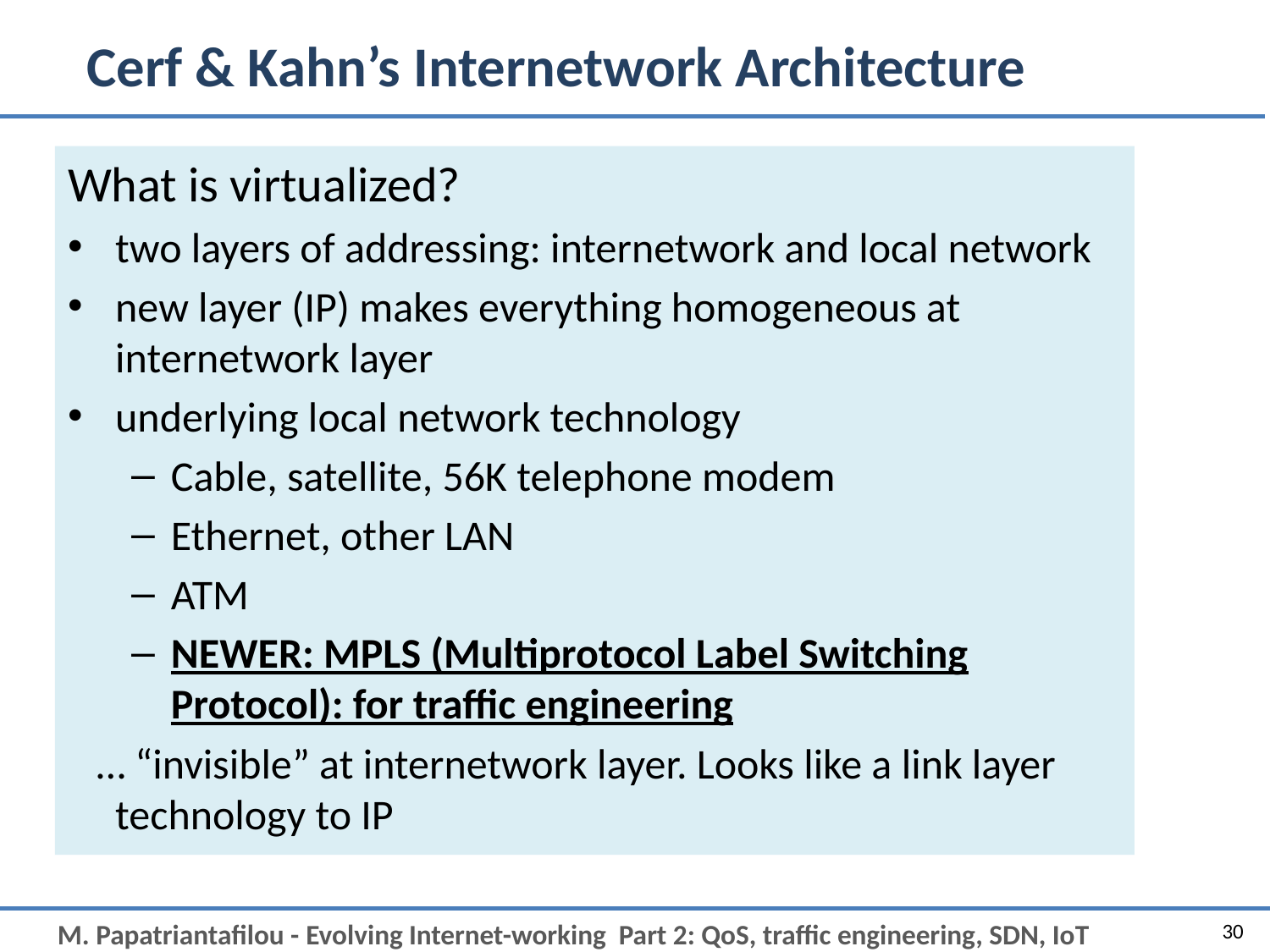

# Cerf & Kahn’s Internetwork Architecture
What is virtualized?
two layers of addressing: internetwork and local network
new layer (IP) makes everything homogeneous at internetwork layer
underlying local network technology
Cable, satellite, 56K telephone modem
Ethernet, other LAN
ATM
NEWER: MPLS (Multiprotocol Label Switching Protocol): for traffic engineering
   … “invisible” at internetwork layer. Looks like a link layer technology to IP
30